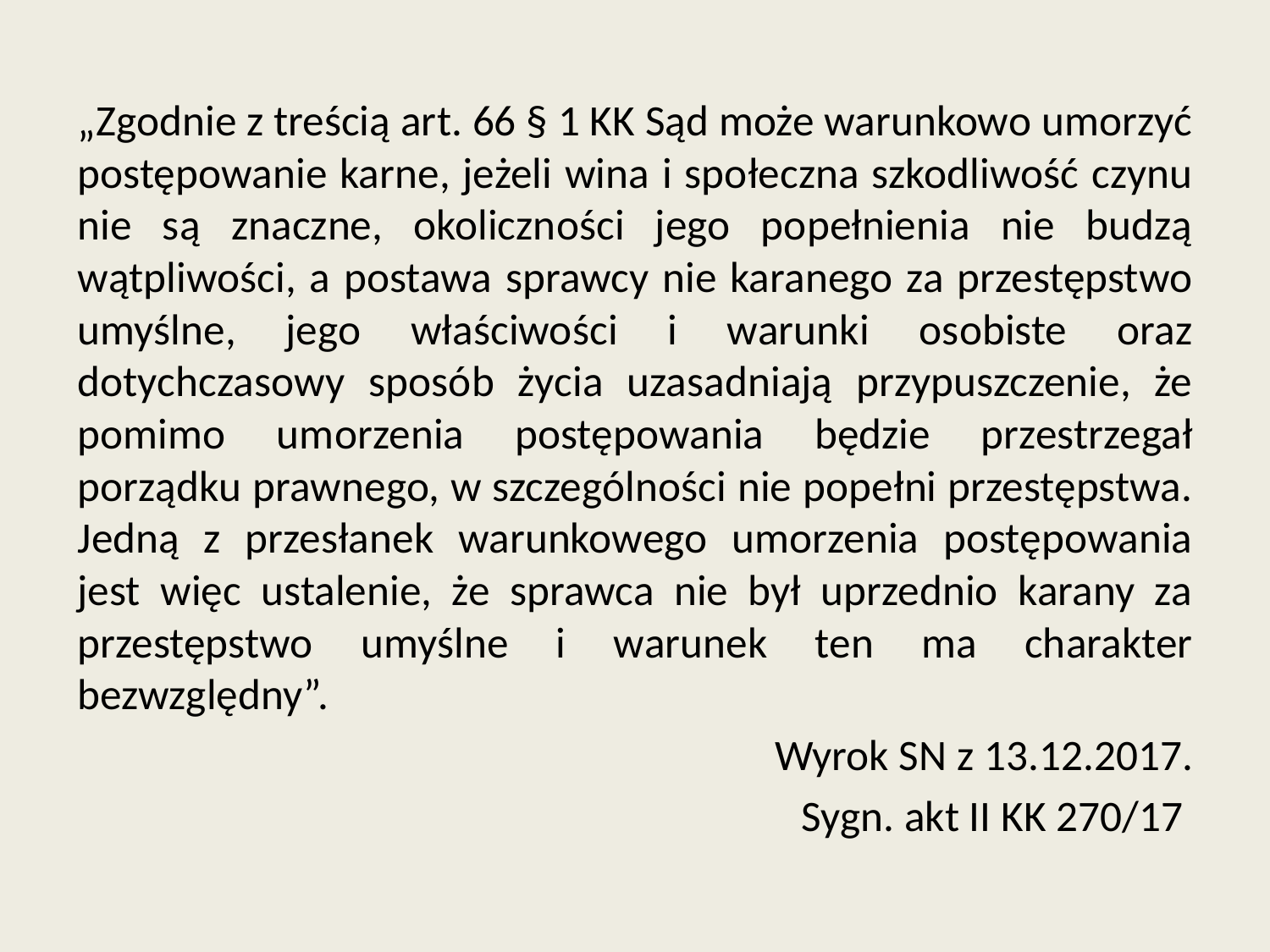

„Zgodnie z treścią art. 66 § 1 KK Sąd może warunkowo umorzyć postępowanie karne, jeżeli wina i społeczna szkodliwość czynu nie są znaczne, okoliczności jego popełnienia nie budzą wątpliwości, a postawa sprawcy nie karanego za przestępstwo umyślne, jego właściwości i warunki osobiste oraz dotychczasowy sposób życia uzasadniają przypuszczenie, że pomimo umorzenia postępowania będzie przestrzegał porządku prawnego, w szczególności nie popełni przestępstwa. Jedną z przesłanek warunkowego umorzenia postępowania jest więc ustalenie, że sprawca nie był uprzednio karany za przestępstwo umyślne i warunek ten ma charakter bezwzględny”.
Wyrok SN z 13.12.2017.
Sygn. akt II KK 270/17